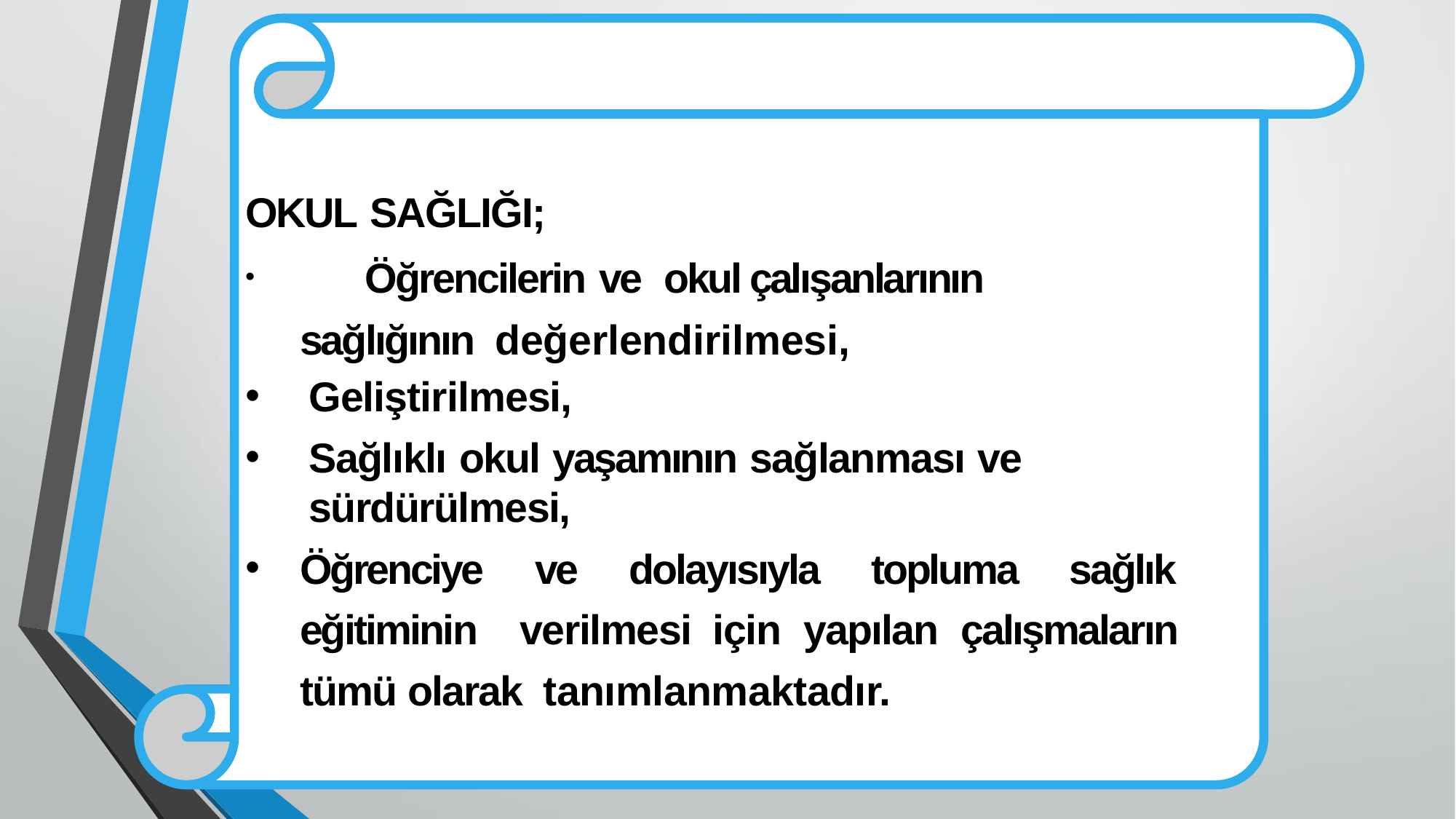

OKUL SAĞLIĞI;
	Öğrencilerin ve  okul çalışanlarının sağlığının  değerlendirilmesi,
Geliştirilmesi,
Sağlıklı okul yaşamının sağlanması ve sürdürülmesi,
Öğrenciye ve dolayısıyla topluma sağlık eğitiminin  verilmesi için yapılan çalışmaların tümü olarak  tanımlanmaktadır.